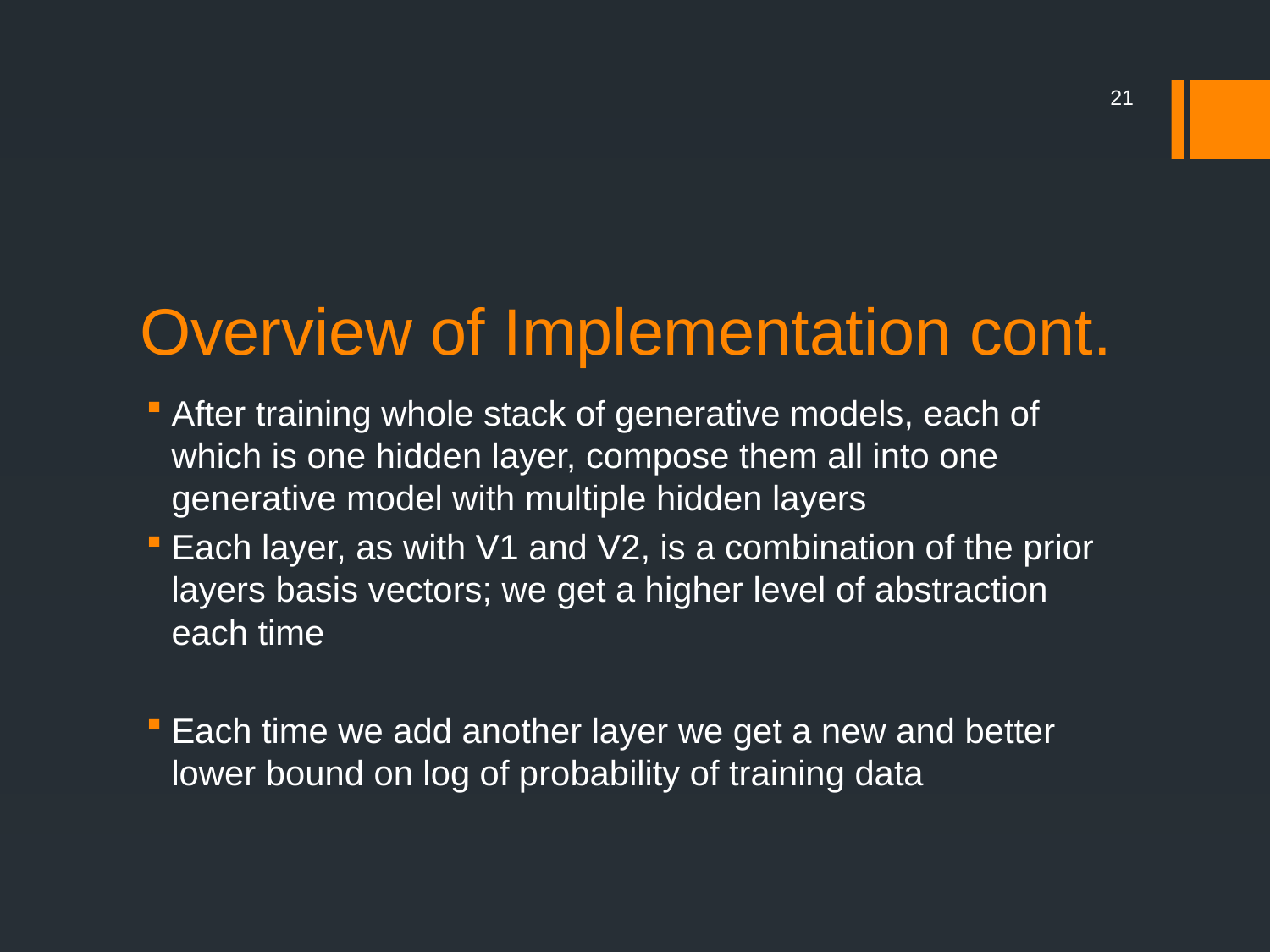

21
# Overview of Implementation cont.
After training whole stack of generative models, each of which is one hidden layer, compose them all into one generative model with multiple hidden layers
Each layer, as with V1 and V2, is a combination of the prior layers basis vectors; we get a higher level of abstraction each time

Each time we add another layer we get a new and better lower bound on log of probability of training data